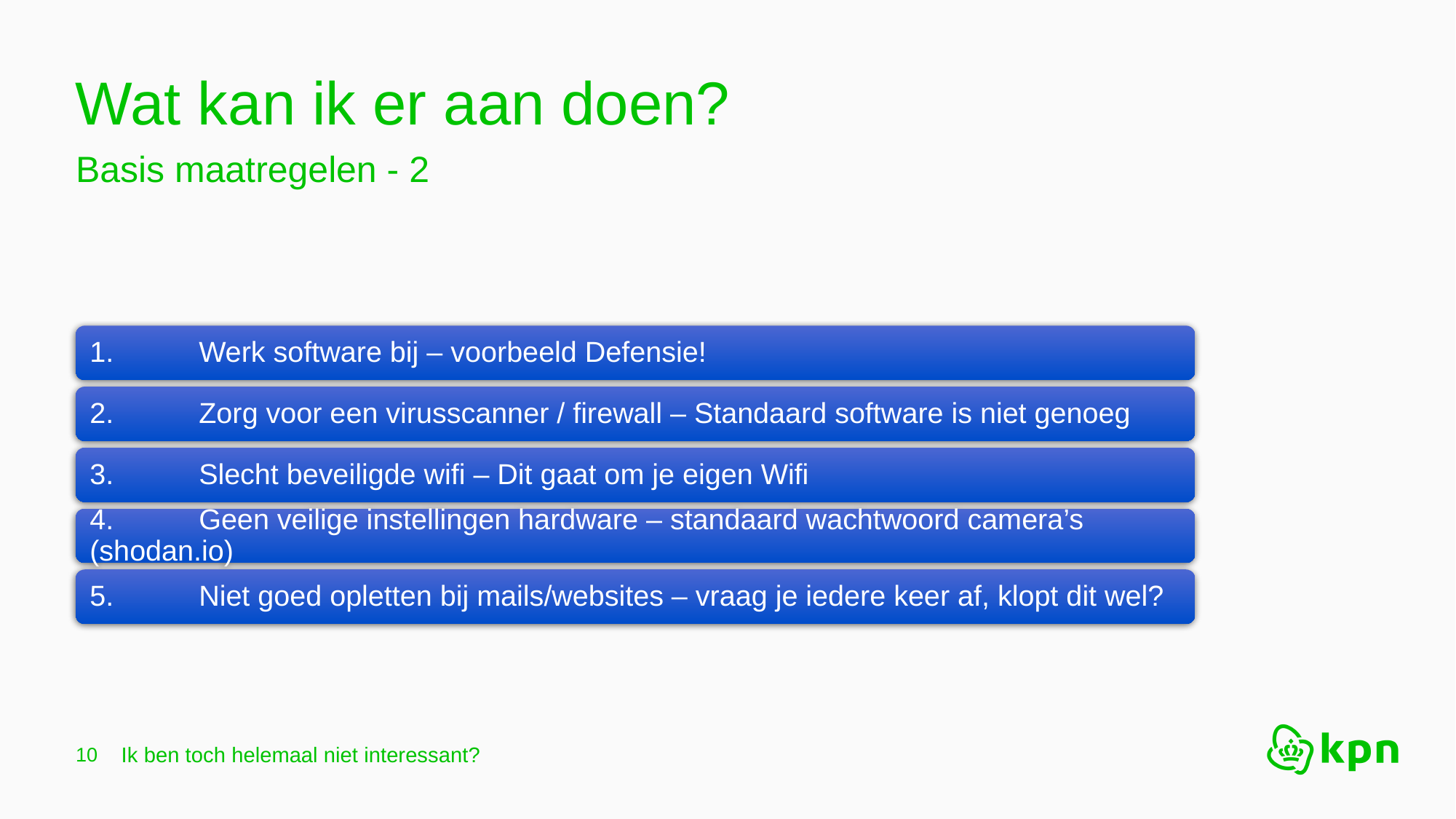

# Wat kan ik er aan doen?
Basis maatregelen - 2
1.	Werk software bij – voorbeeld Defensie!
2.	Zorg voor een virusscanner / firewall – Standaard software is niet genoeg
3.	Slecht beveiligde wifi – Dit gaat om je eigen Wifi
4.	Geen veilige instellingen hardware – standaard wachtwoord camera’s (shodan.io)
5.	Niet goed opletten bij mails/websites – vraag je iedere keer af, klopt dit wel?
10